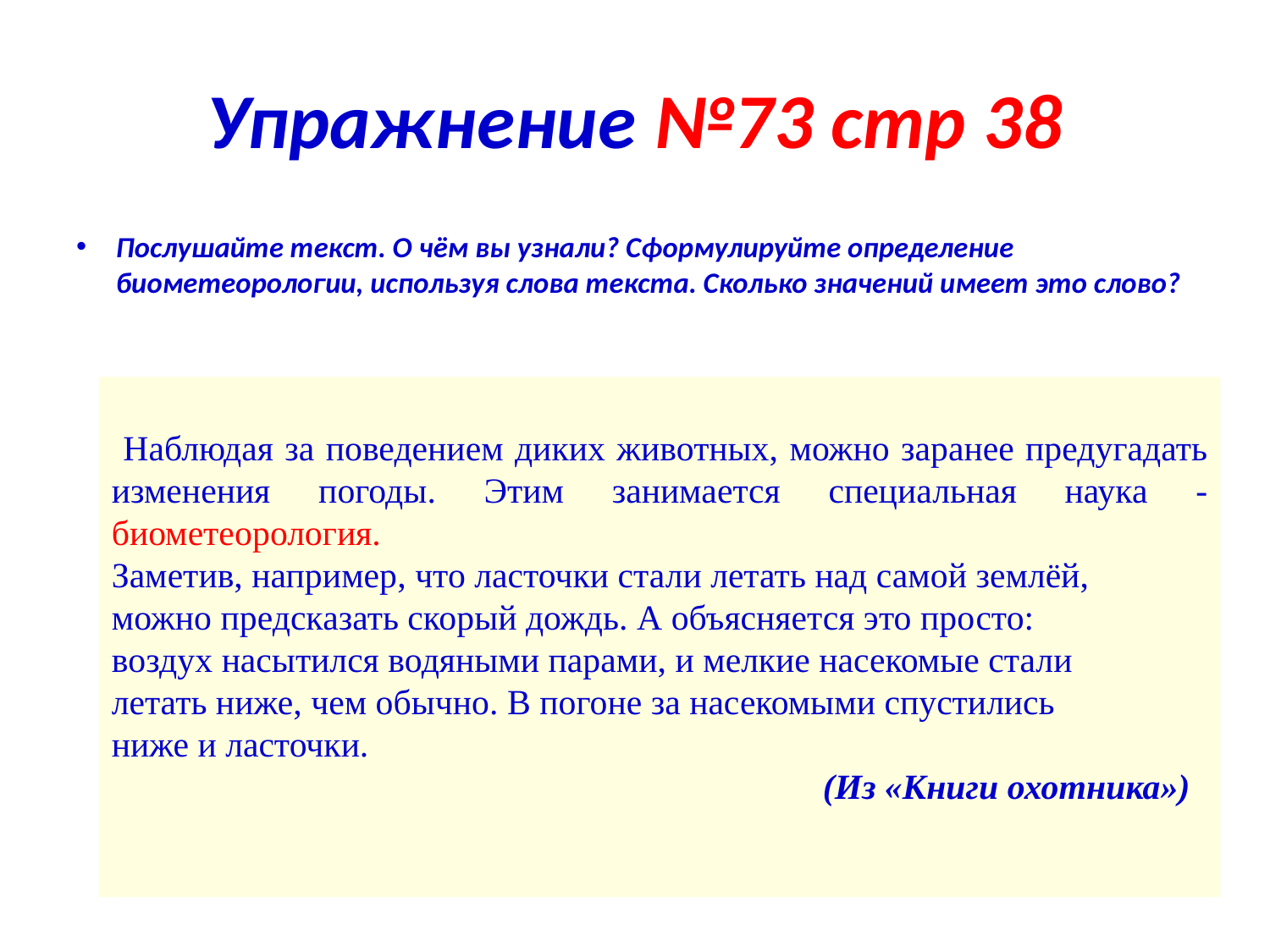

# Упражнение №73 стр 38
Послушайте текст. О чём вы узнали? Сформулируйте определение биометеорологии, используя слова текста. Сколько значений имеет это слово?

 Наблюдая за поведением диких животных, можно заранее предугадать изменения погоды. Этим занимается специальная наука -биометеорология.
Заметив, например, что ласточки стали летать над самой землёй,
можно предсказать скорый дождь. А объясняется это просто:
воздух насытился водяными парами, и мелкие насекомые стали
летать ниже, чем обычно. В погоне за насекомыми спустились
ниже и ласточки.
                                                                                (Из «Книги охотника»)